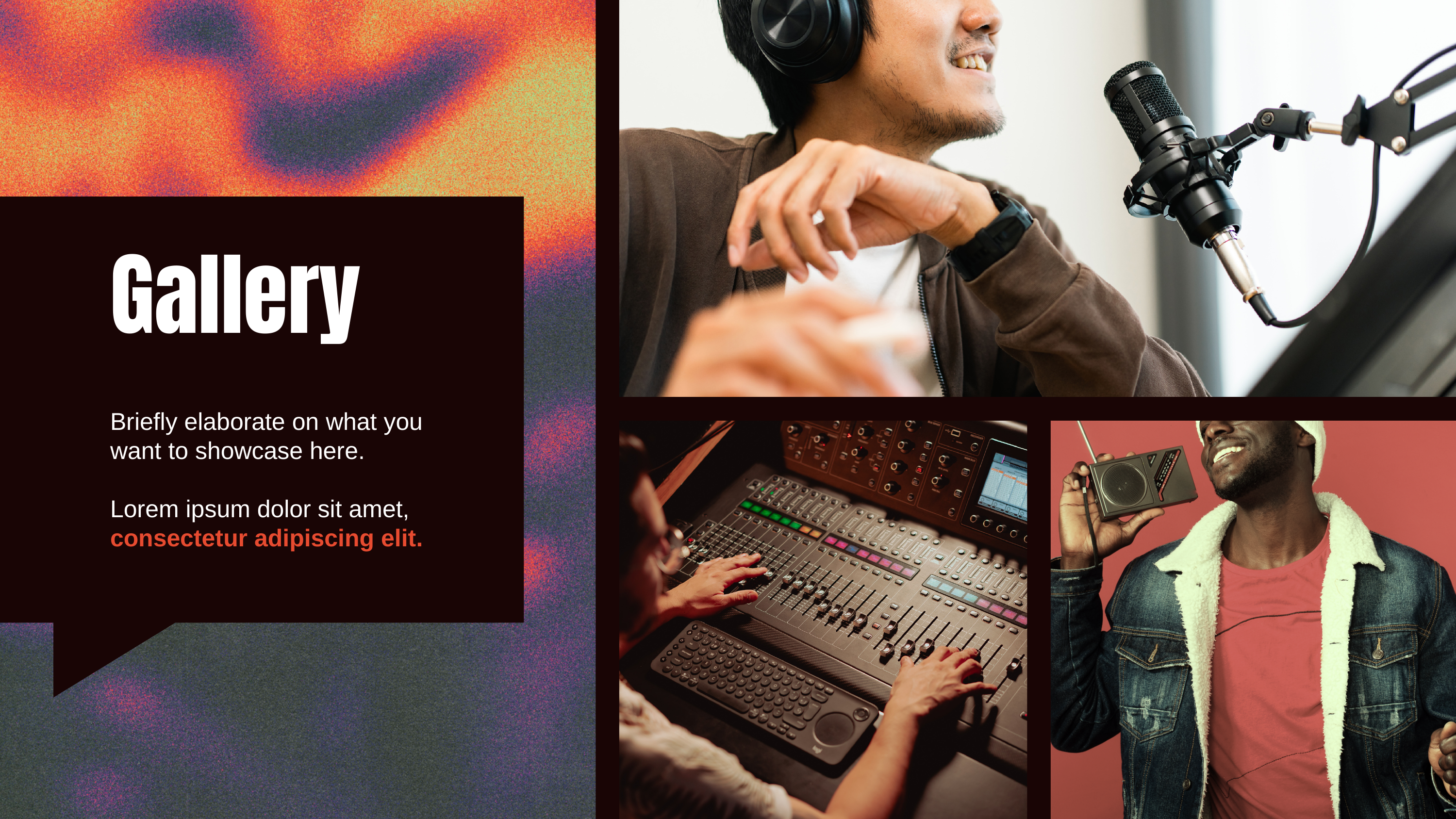

Gallery
Briefly elaborate on what you want to showcase here.

Lorem ipsum dolor sit amet, consectetur adipiscing elit.